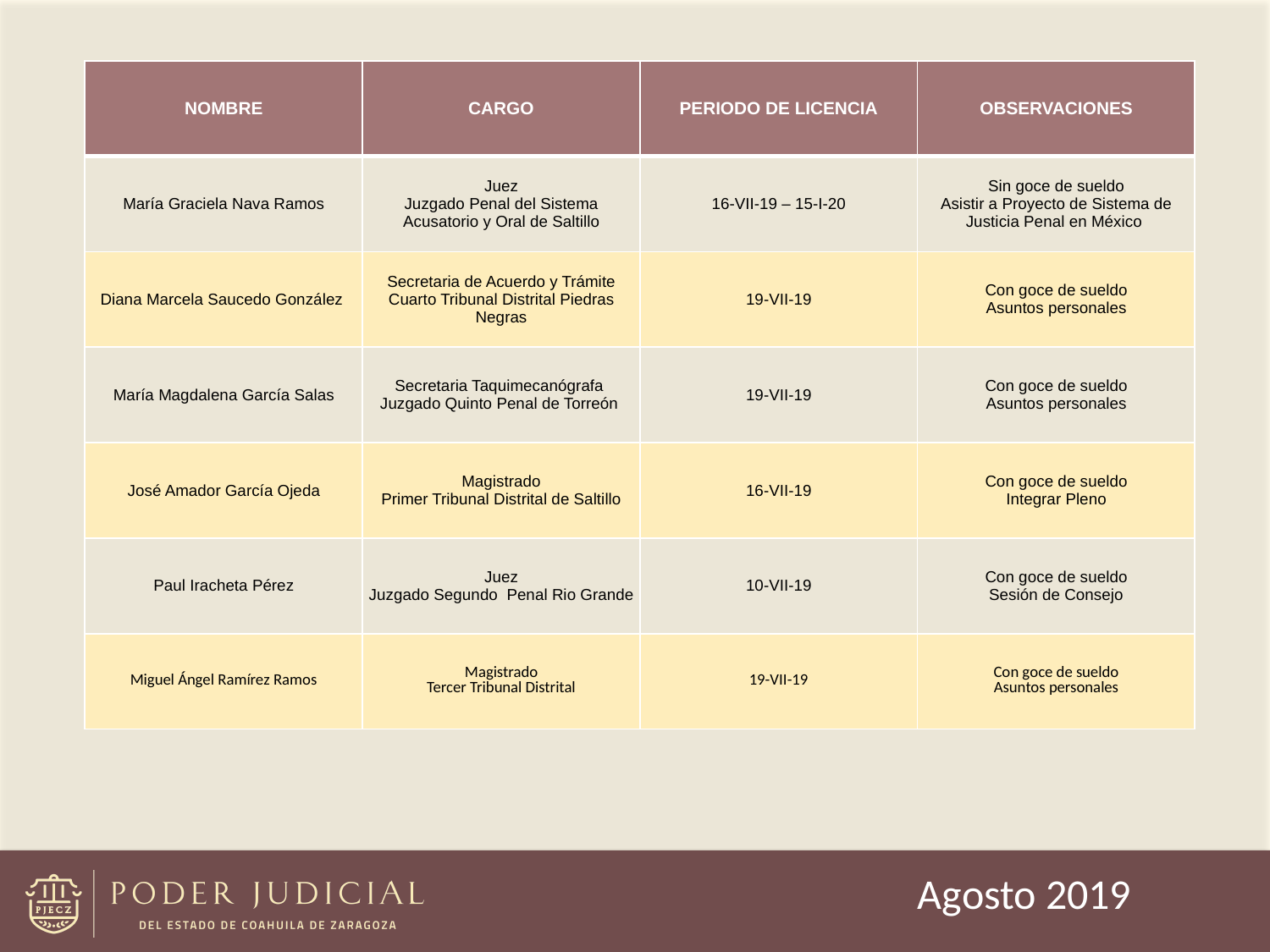

| NOMBRE | CARGO | PERIODO DE LICENCIA | OBSERVACIONES |
| --- | --- | --- | --- |
| María Graciela Nava Ramos | Juez Juzgado Penal del Sistema Acusatorio y Oral de Saltillo | 16-VII-19 – 15-I-20 | Sin goce de sueldo Asistir a Proyecto de Sistema de Justicia Penal en México |
| Diana Marcela Saucedo González | Secretaria de Acuerdo y Trámite Cuarto Tribunal Distrital Piedras Negras | 19-VII-19 | Con goce de sueldo Asuntos personales |
| María Magdalena García Salas | Secretaria Taquimecanógrafa Juzgado Quinto Penal de Torreón | 19-VII-19 | Con goce de sueldo Asuntos personales |
| José Amador García Ojeda | Magistrado Primer Tribunal Distrital de Saltillo | 16-VII-19 | Con goce de sueldo Integrar Pleno |
| Paul Iracheta Pérez | Juez Juzgado Segundo Penal Rio Grande | 10-VII-19 | Con goce de sueldo Sesión de Consejo |
| Miguel Ángel Ramírez Ramos | Magistrado Tercer Tribunal Distrital | 19-VII-19 | Con goce de sueldo Asuntos personales |
Agosto 2019